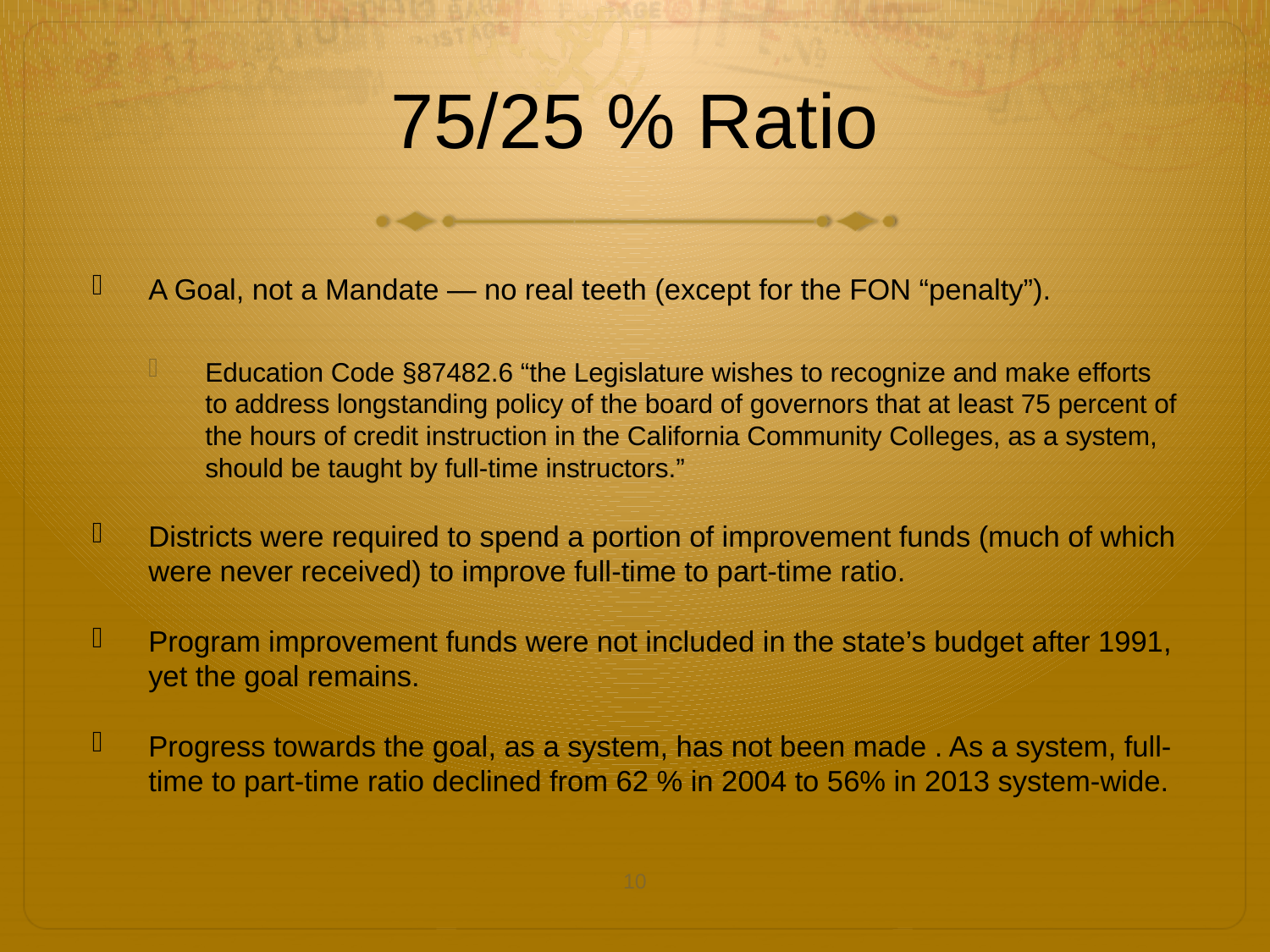

# 75/25 % Ratio
A Goal, not a Mandate — no real teeth (except for the FON “penalty”).

Education Code §87482.6 “the Legislature wishes to recognize and make efforts to address longstanding policy of the board of governors that at least 75 percent of the hours of credit instruction in the California Community Colleges, as a system, should be taught by full-time instructors.”

Districts were required to spend a portion of improvement funds (much of which were never received) to improve full-time to part-time ratio.

Program improvement funds were not included in the state’s budget after 1991, yet the goal remains.

Progress towards the goal, as a system, has not been made . As a system, full-time to part-time ratio declined from 62 % in 2004 to 56% in 2013 system-wide.
10